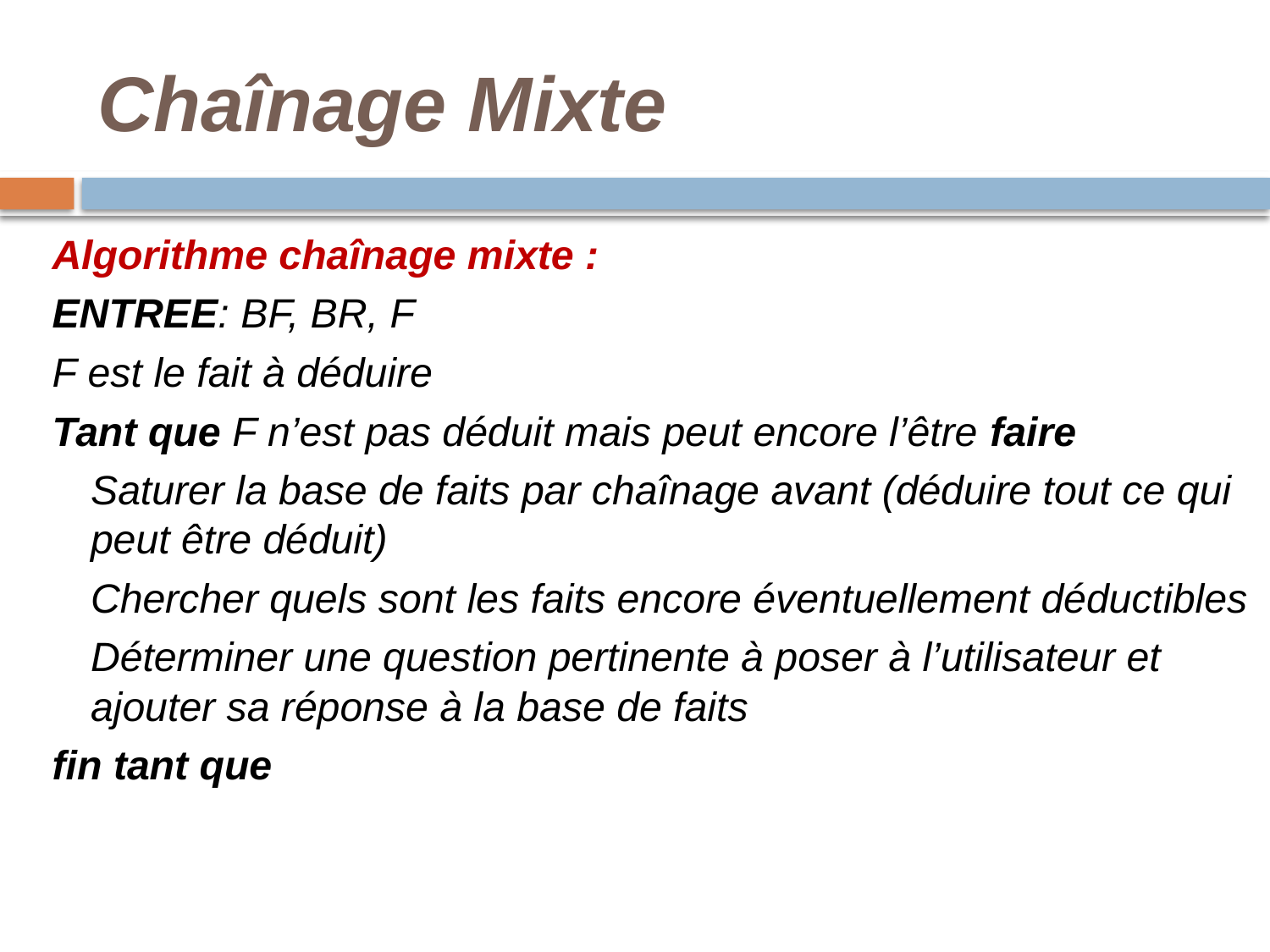

# Chaînage Mixte
Algorithme chaînage mixte :
ENTREE: BF, BR, F
F est le fait à déduire
Tant que F n’est pas déduit mais peut encore l’être faire
	Saturer la base de faits par chaînage avant (déduire tout ce qui peut être déduit)
	Chercher quels sont les faits encore éventuellement déductibles
	Déterminer une question pertinente à poser à l’utilisateur et ajouter sa réponse à la base de faits
fin tant que